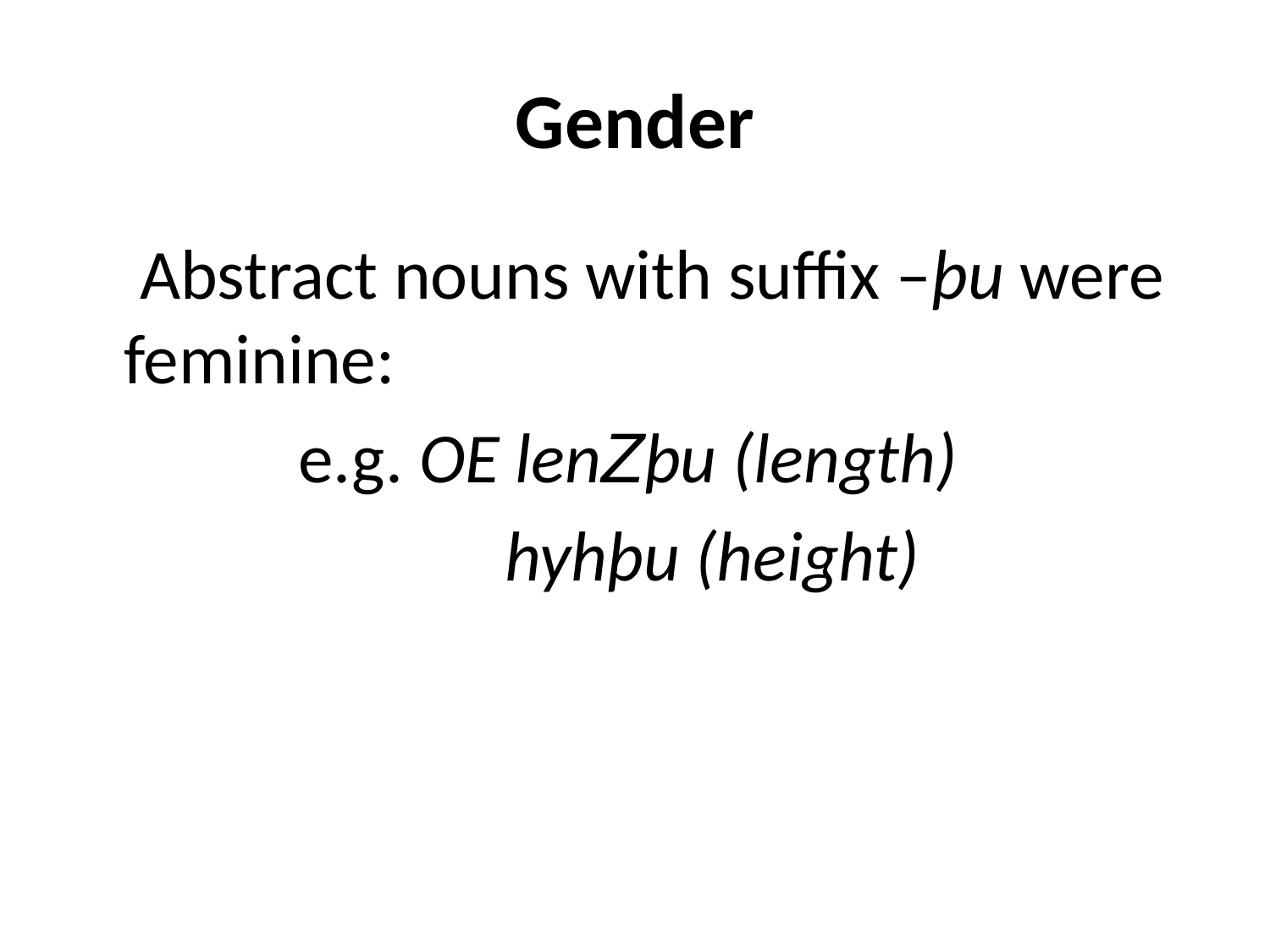

# Gender
    Abstract nouns with suffix –þu were feminine:
              e.g. OE lenZþu (length)
                           hyhþu (height)